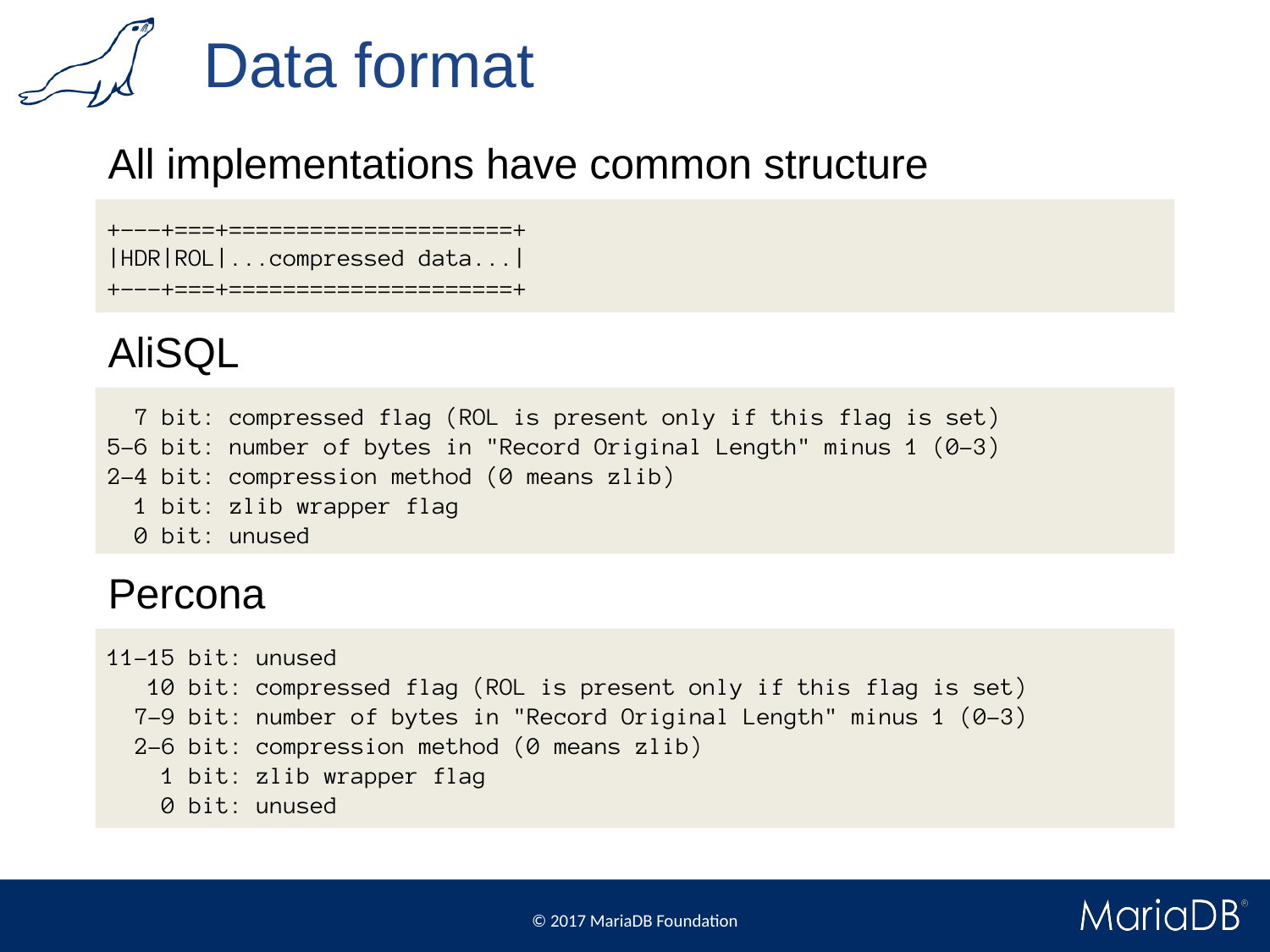

# Data format
All implementations have common structure
+---+===+=====================+
|HDR|ROL|...compressed data...|
+---+===+=====================+

AliSQL
  7 bit: compressed flag (ROL is present only if this flag is set)
5-6 bit: number of bytes in "Record Original Length" minus 1 (0-3)
2-4 bit: compression method (0 means zlib)
  1 bit: zlib wrapper flag
  0 bit: unused
Percona
11-15 bit: unused
   10 bit: compressed flag (ROL is present only if this flag is set)
  7-9 bit: number of bytes in "Record Original Length" minus 1 (0-3)
  2-6 bit: compression method (0 means zlib)
    1 bit: zlib wrapper flag
    0 bit: unused